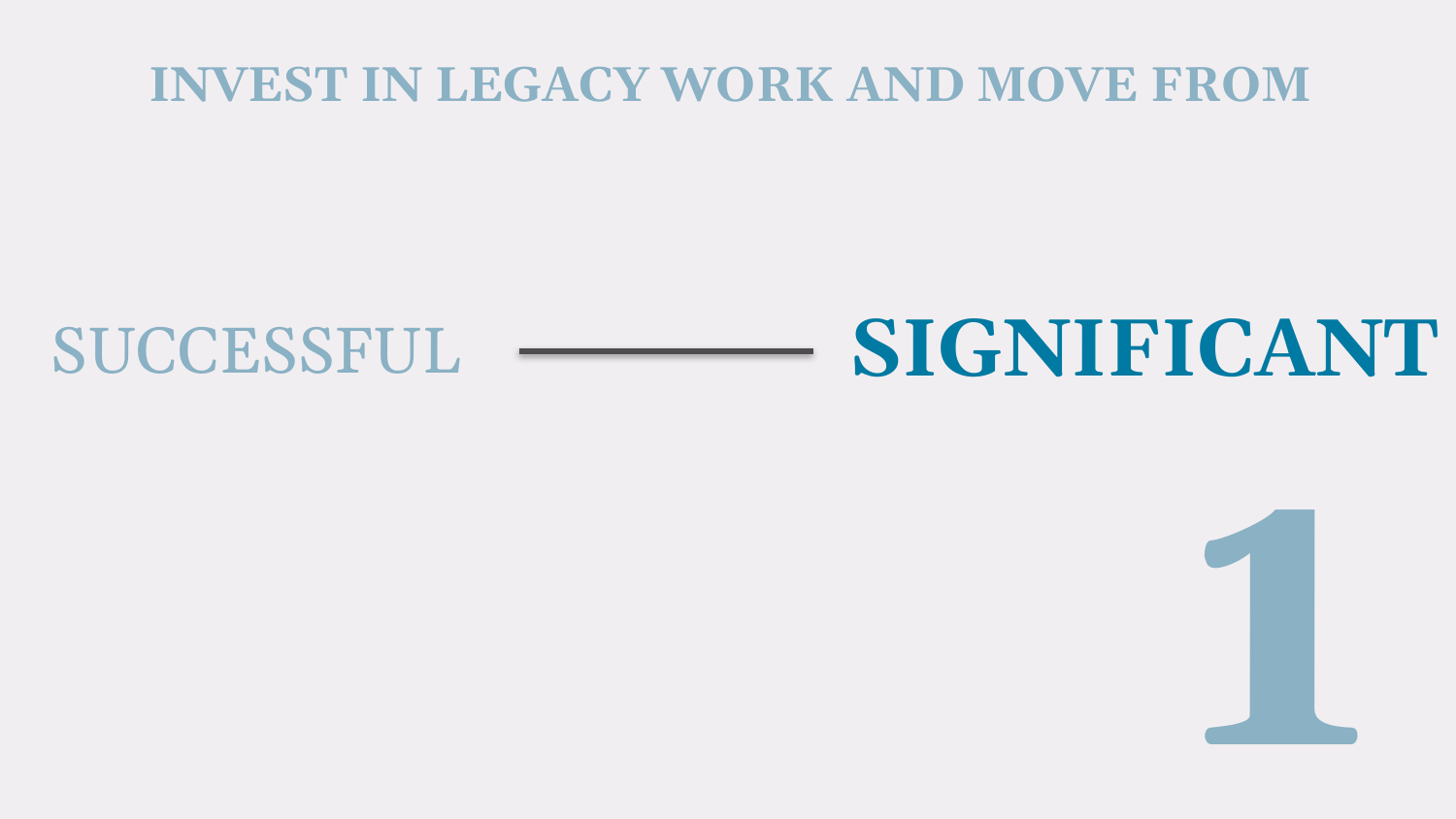

# INVEST IN LEGACY WORK AND MOVE FROM
SIGNIFICANT
SUCCESSFUL
1